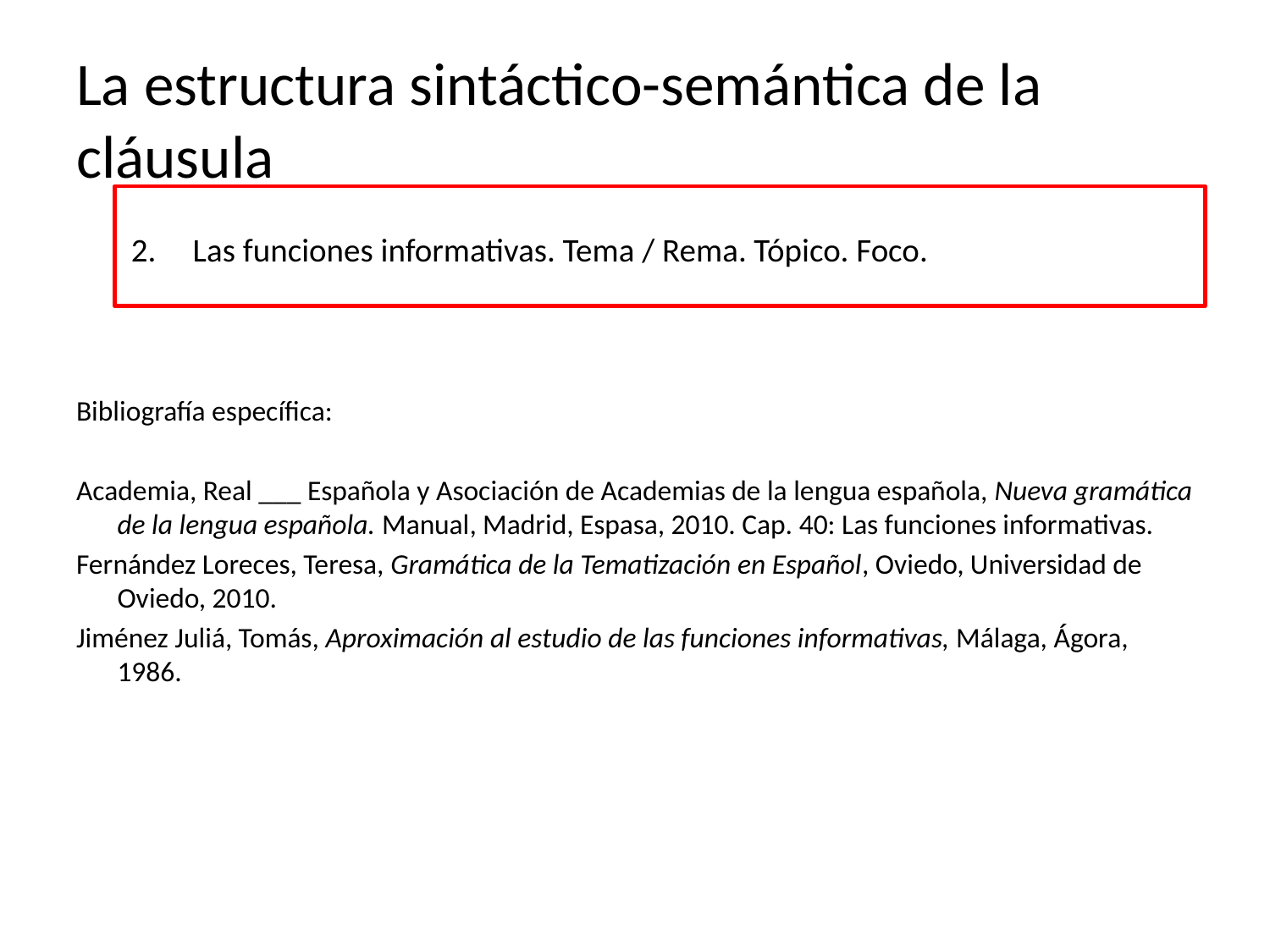

# La estructura sintáctico-semántica de la cláusula

Las funciones informativas. Tema / Rema. Tópico. Foco.

Bibliografía específica:

Academia, Real ___ Española y Asociación de Academias de la lengua española, Nueva gramática de la lengua española. Manual, Madrid, Espasa, 2010. Cap. 40: Las funciones informativas.
Fernández Loreces, Teresa, Gramática de la Tematización en Español, Oviedo, Universidad de Oviedo, 2010.
Jiménez Juliá, Tomás, Aproximación al estudio de las funciones informativas, Málaga, Ágora, 1986.